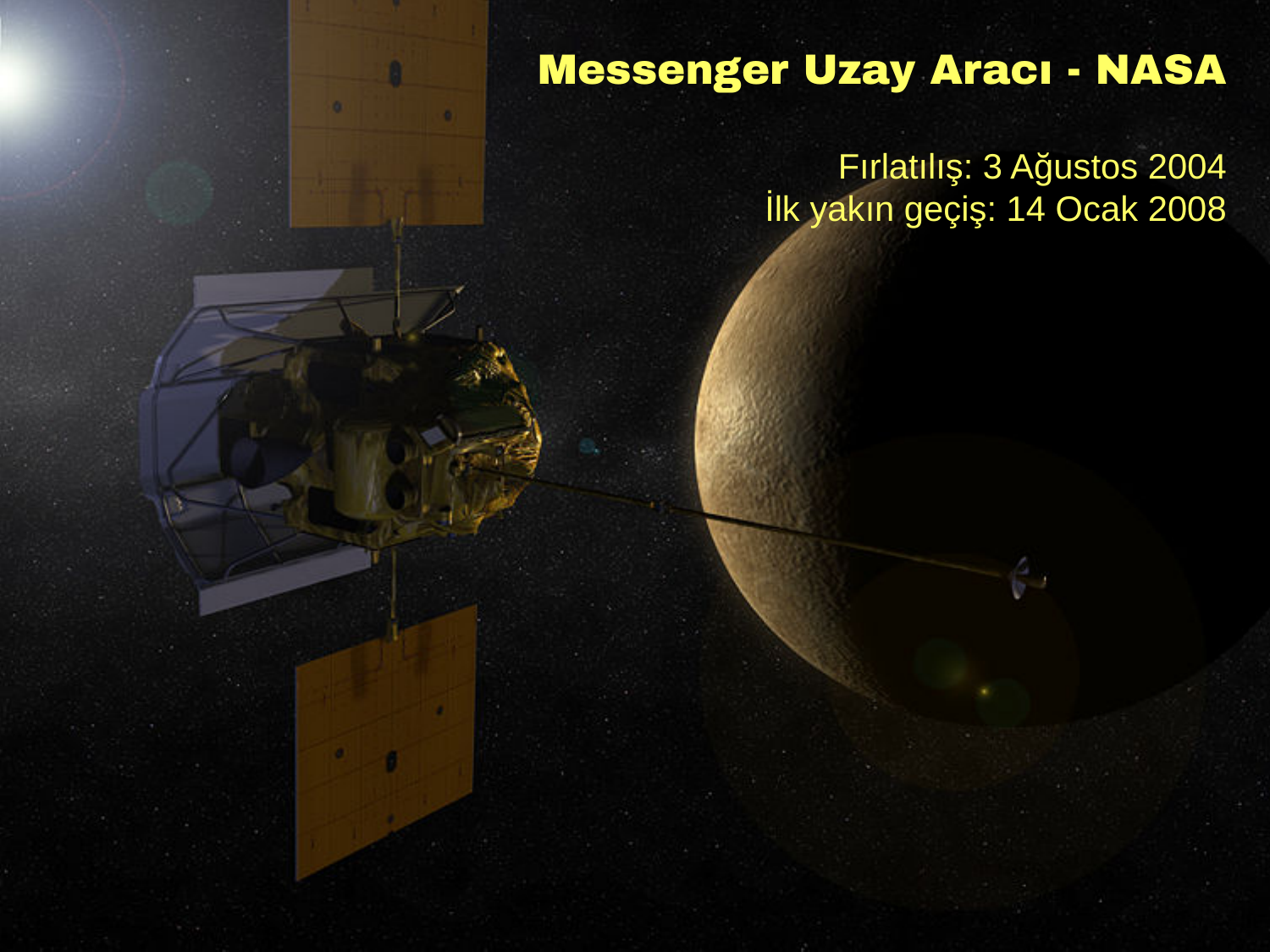

Messenger Uzay Aracı - NASA

Fırlatılış: 3 Ağustos 2004
İlk yakın geçiş: 14 Ocak 2008